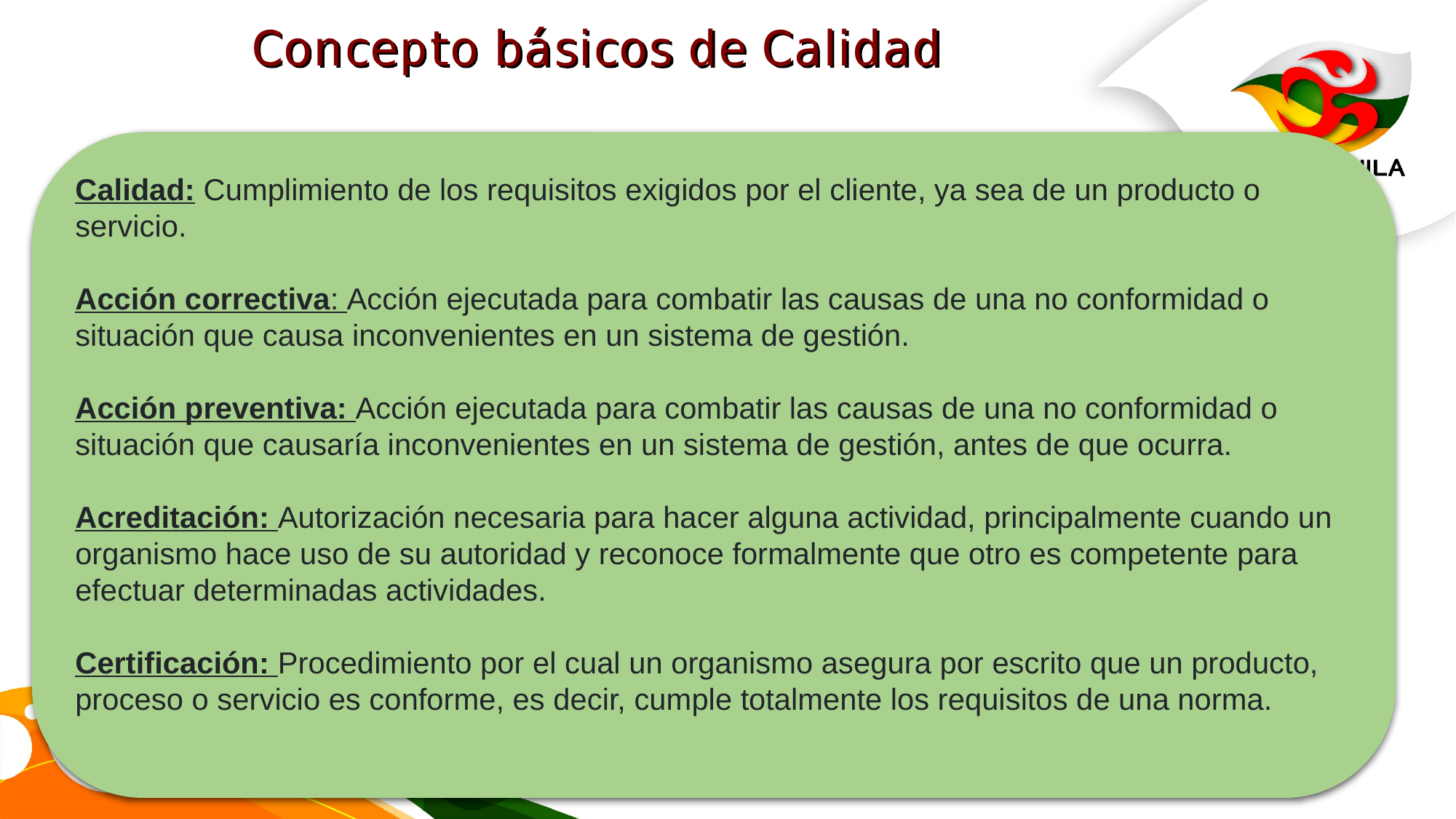

Concepto básicos de Calidad
Calidad: Cumplimiento de los requisitos exigidos por el cliente, ya sea de un producto o servicio.

Acción correctiva: Acción ejecutada para combatir las causas de una no conformidad o situación que causa inconvenientes en un sistema de gestión.

Acción preventiva: Acción ejecutada para combatir las causas de una no conformidad o situación que causaría inconvenientes en un sistema de gestión, antes de que ocurra.

Acreditación: Autorización necesaria para hacer alguna actividad, principalmente cuando un organismo hace uso de su autoridad y reconoce formalmente que otro es competente para efectuar determinadas actividades.

Certificación: Procedimiento por el cual un organismo asegura por escrito que un producto, proceso o servicio es conforme, es decir, cumple totalmente los requisitos de una norma.